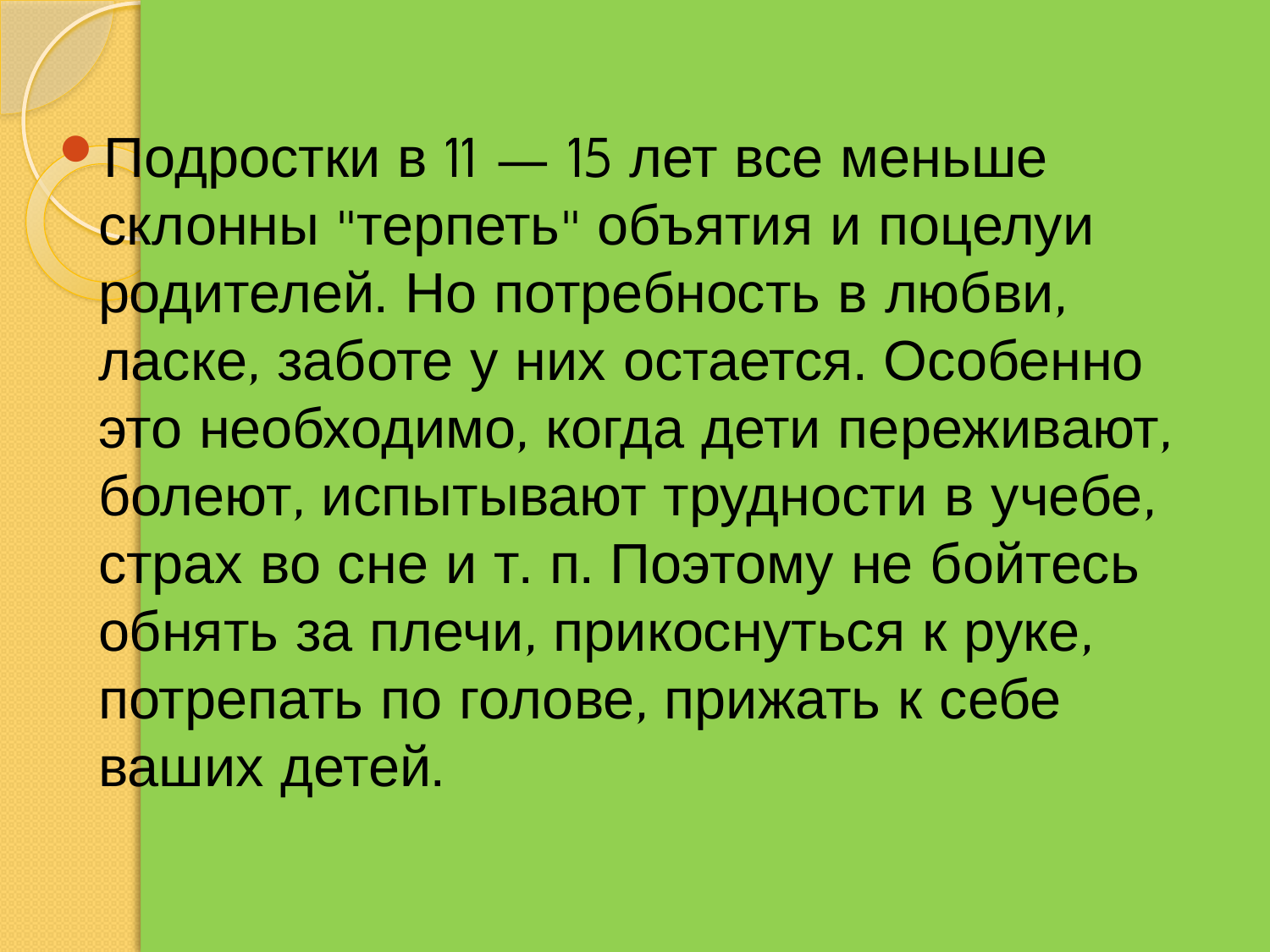

Подростки в 11 — 15 лет все меньше склонны "терпеть" объятия и поцелуи родителей. Но потребность в любви, ласке, заботе у них остается. Особенно это необходимо, когда дети переживают, болеют, испытывают трудности в учебе, страх во сне и т. п. Поэтому не бойтесь обнять за плечи, прикоснуться к руке, потрепать по голове, прижать к себе ваших детей.